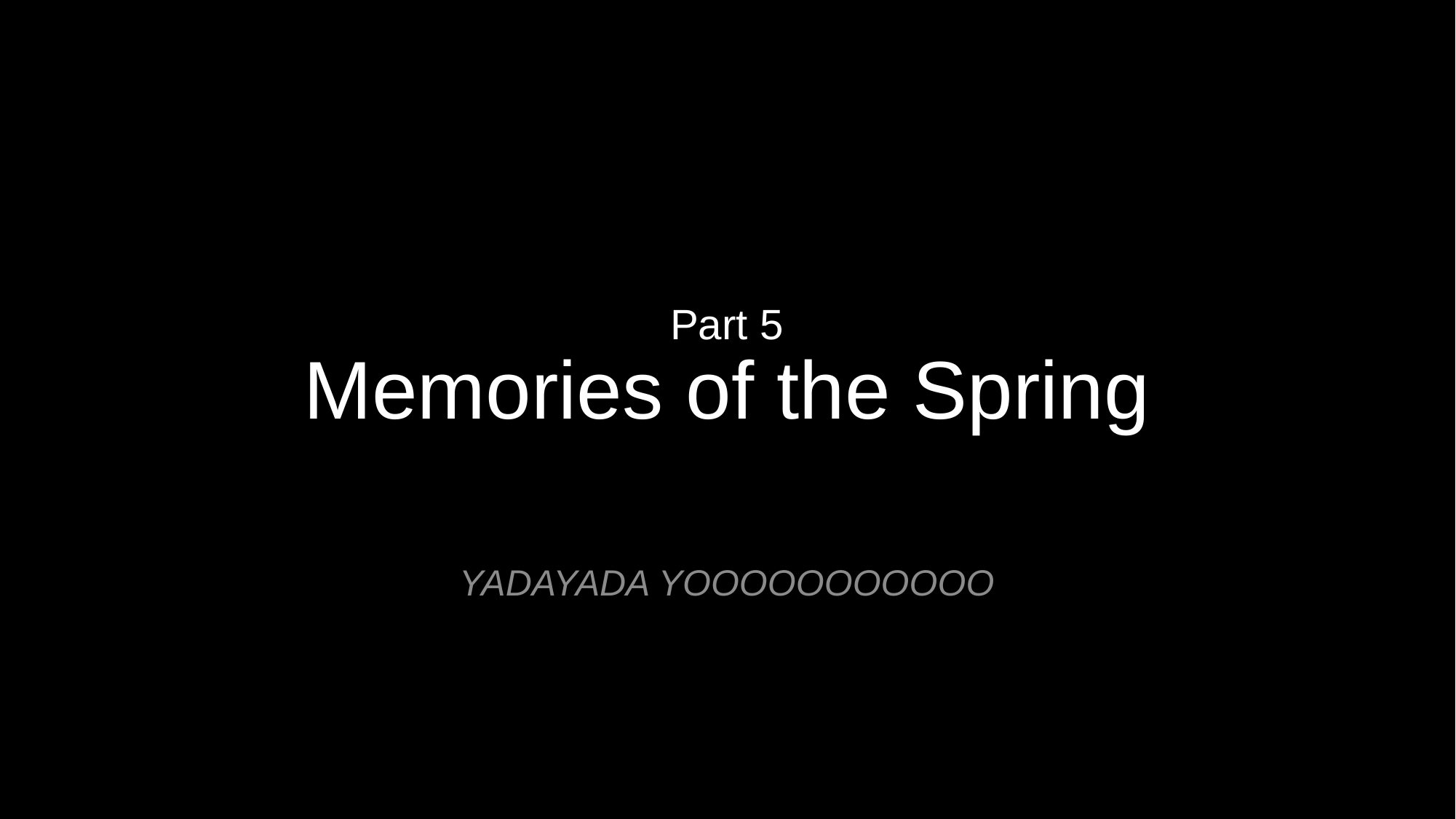

# Part 5 Memories of the Spring
YADAYADA YOOOOOOOOOOO